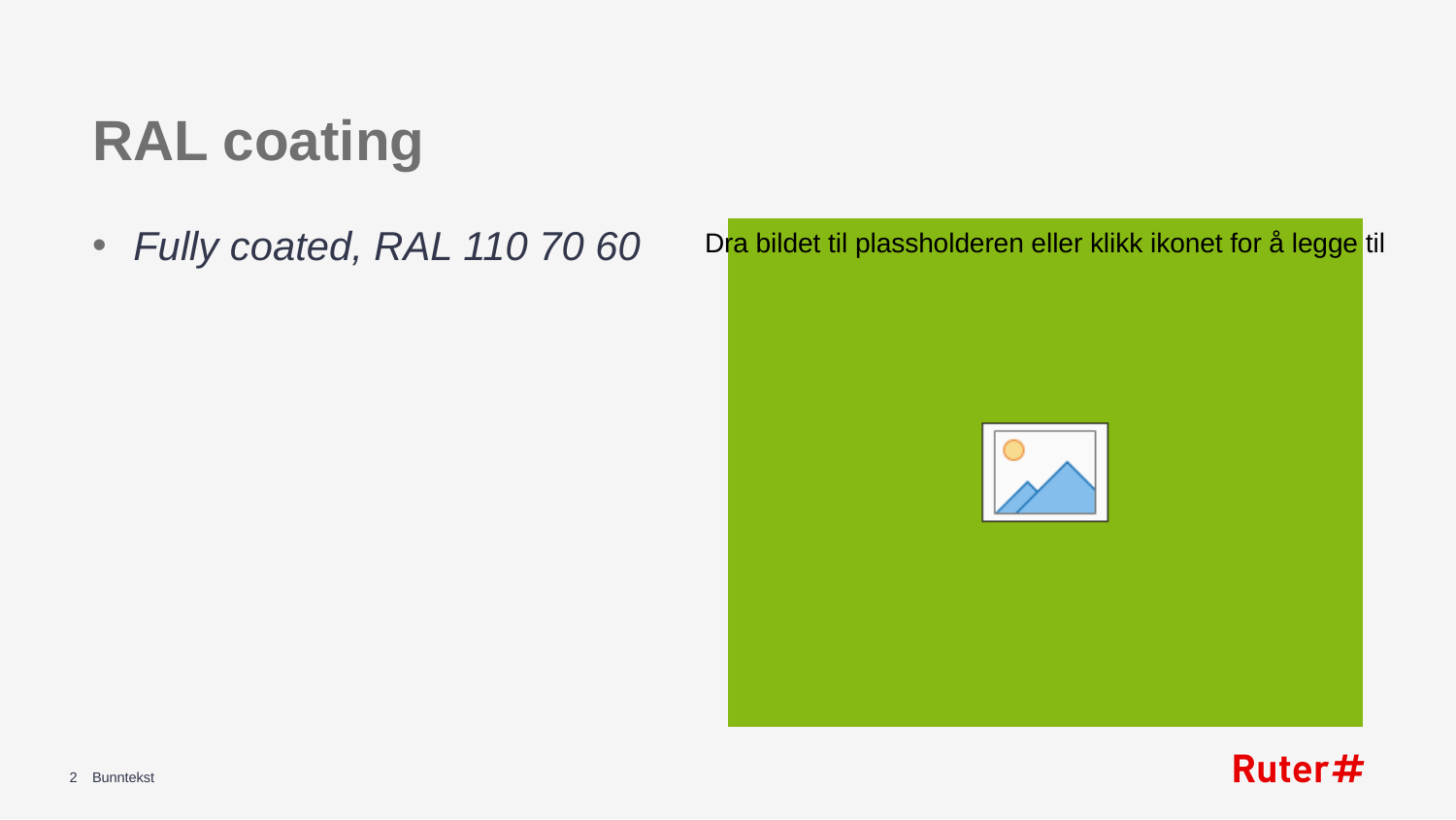

# RAL coating
Fully coated, RAL 110 70 60

2
Bunntekst